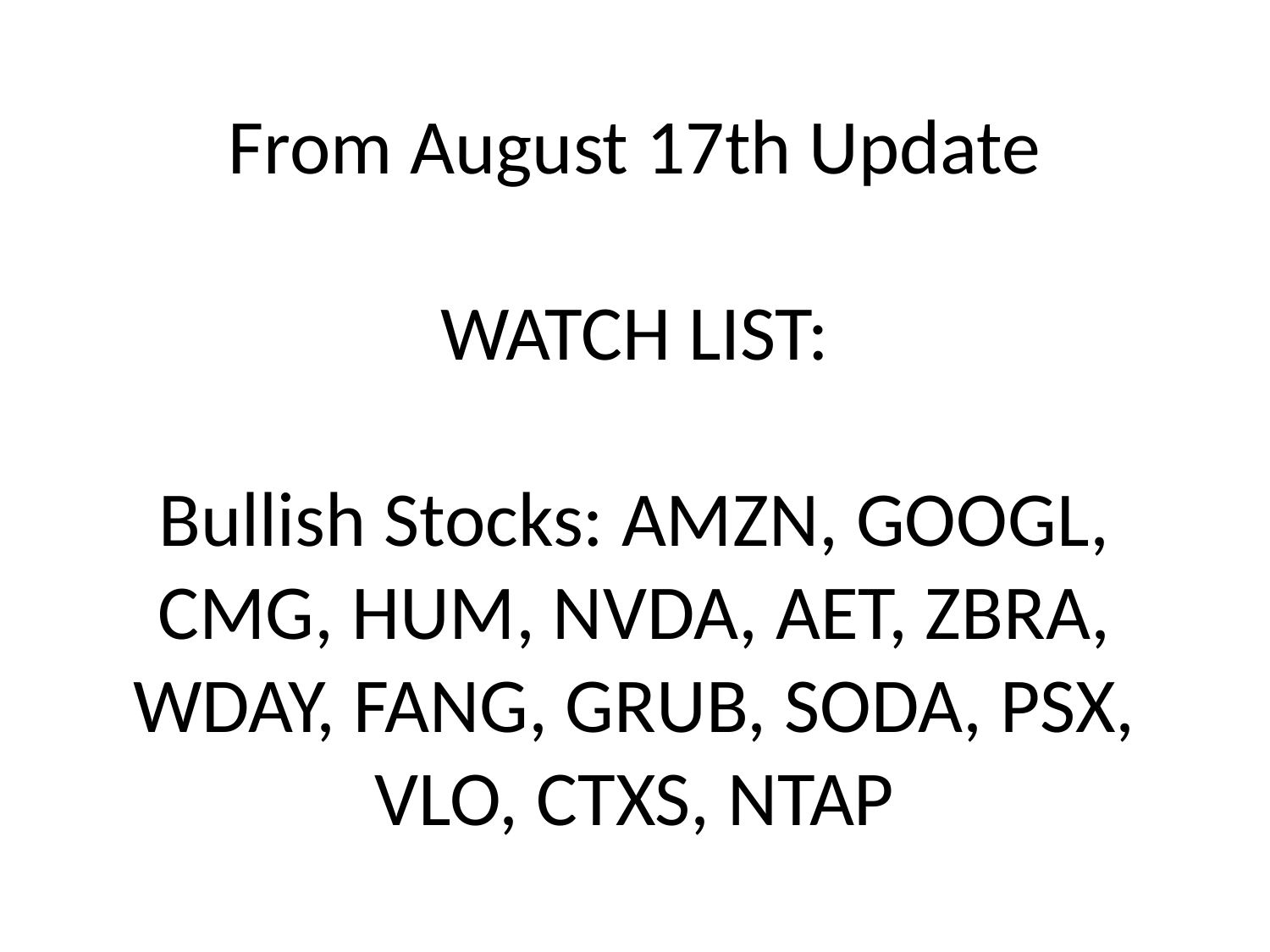

# From August 17th Update WATCH LIST: Bullish Stocks: AMZN, GOOGL, CMG, HUM, NVDA, AET, ZBRA, WDAY, FANG, GRUB, SODA, PSX, VLO, CTXS, NTAP